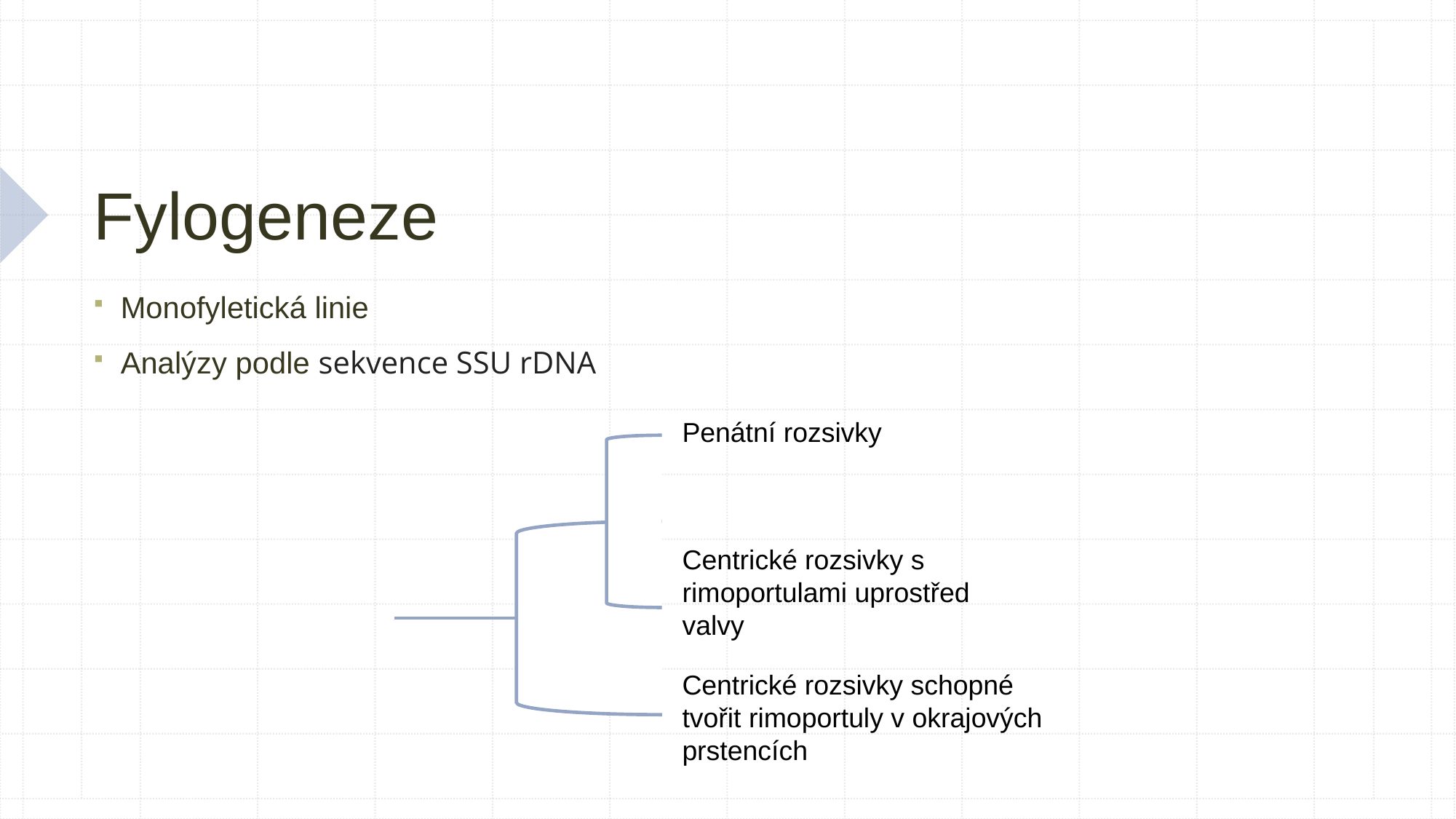

# Fylogeneze
Monofyletická linie
Analýzy podle sekvence SSU rDNA

Penátní rozsivky

Centrické rozsivky s rimoportulami uprostřed valvy
Centrické rozsivky schopné tvořit rimoportuly v okrajových prstencích